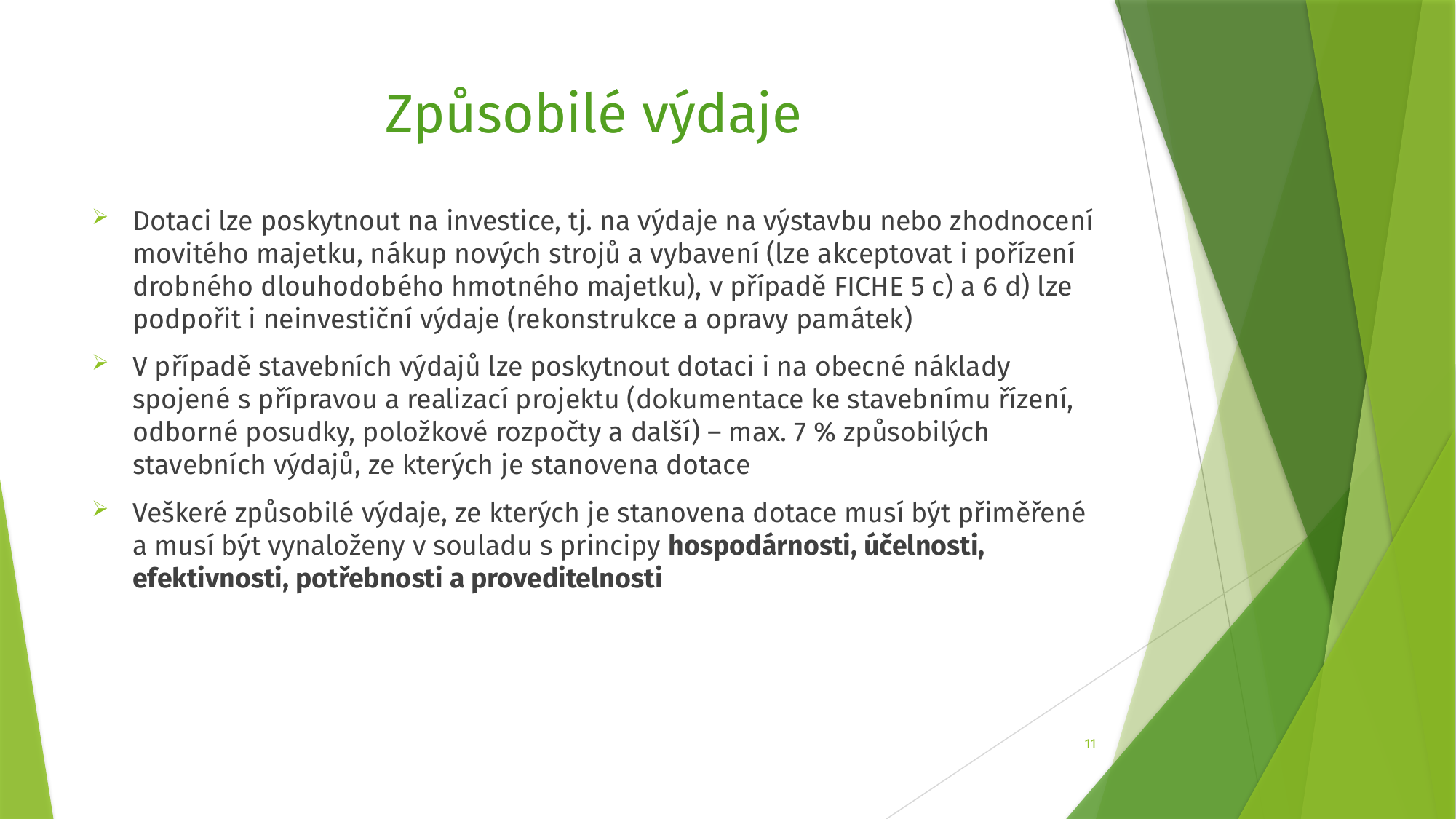

# Způsobilé výdaje
Dotaci lze poskytnout na investice, tj. na výdaje na výstavbu nebo zhodnocení movitého majetku, nákup nových strojů a vybavení (lze akceptovat i pořízení drobného dlouhodobého hmotného majetku), v případě FICHE 5 c) a 6 d) lze podpořit i neinvestiční výdaje (rekonstrukce a opravy památek)
V případě stavebních výdajů lze poskytnout dotaci i na obecné náklady spojené s přípravou a realizací projektu (dokumentace ke stavebnímu řízení, odborné posudky, položkové rozpočty a další) – max. 7 % způsobilých stavebních výdajů, ze kterých je stanovena dotace
Veškeré způsobilé výdaje, ze kterých je stanovena dotace musí být přiměřené a musí být vynaloženy v souladu s principy hospodárnosti, účelnosti,  efektivnosti, potřebnosti a proveditelnosti

11